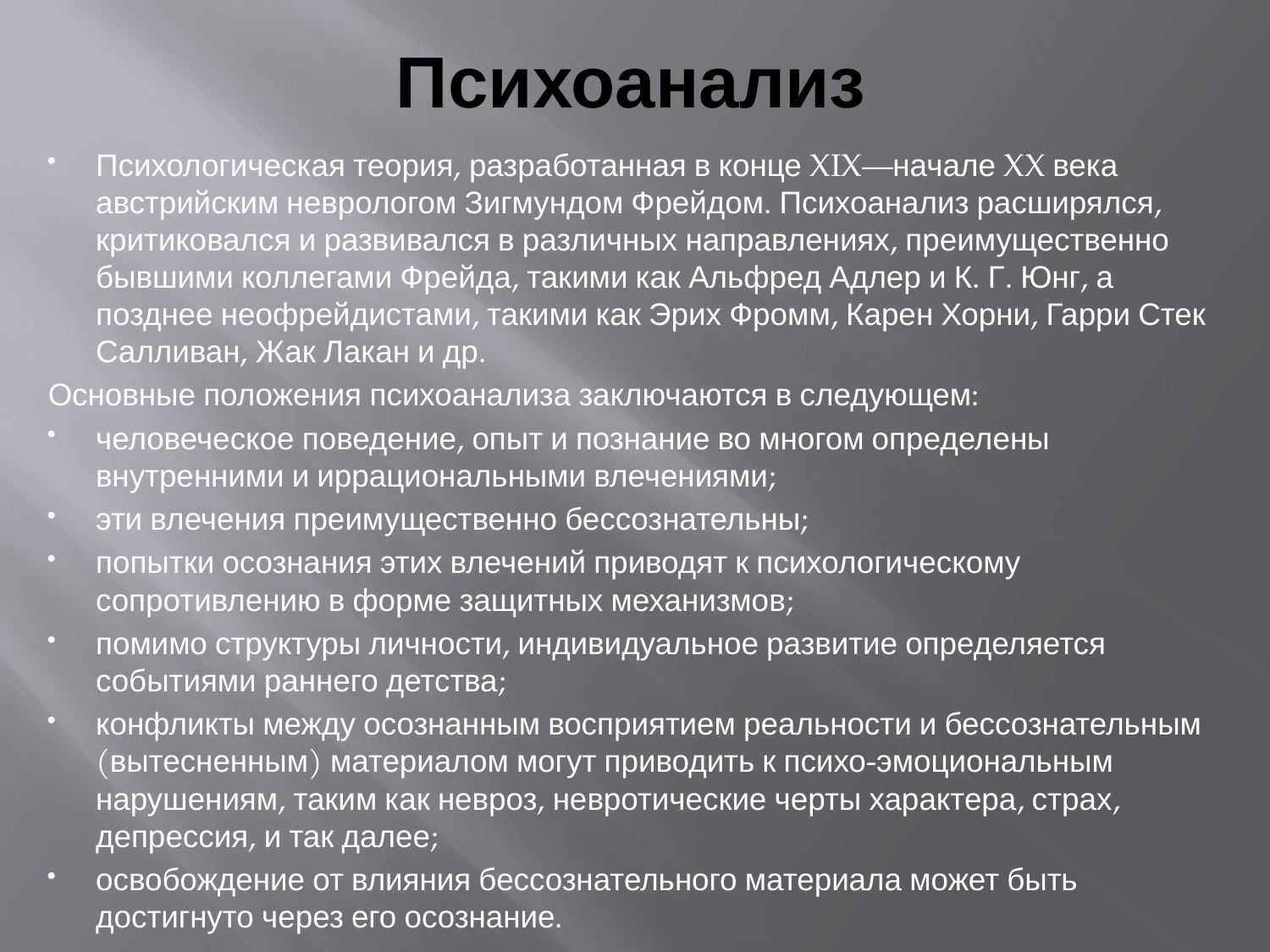

# Психоанализ
Психологическая теория, разработанная в конце XIX—начале XX века австрийским неврологом Зигмундом Фрейдом. Психоанализ расширялся, критиковался и развивался в различных направлениях, преимущественно бывшими коллегами Фрейда, такими как Альфред Адлер и К. Г. Юнг, а позднее неофрейдистами, такими как Эрих Фромм, Карен Хорни, Гарри Стек Салливан, Жак Лакан и др.
Основные положения психоанализа заключаются в следующем:
человеческое поведение, опыт и познание во многом определены внутренними и иррациональными влечениями;
эти влечения преимущественно бессознательны;
попытки осознания этих влечений приводят к психологическому сопротивлению в форме защитных механизмов;
помимо структуры личности, индивидуальное развитие определяется событиями раннего детства;
конфликты между осознанным восприятием реальности и бессознательным (вытесненным) материалом могут приводить к психо-эмоциональным нарушениям, таким как невроз, невротические черты характера, страх, депрессия, и так далее;
освобождение от влияния бессознательного материала может быть достигнуто через его осознание.